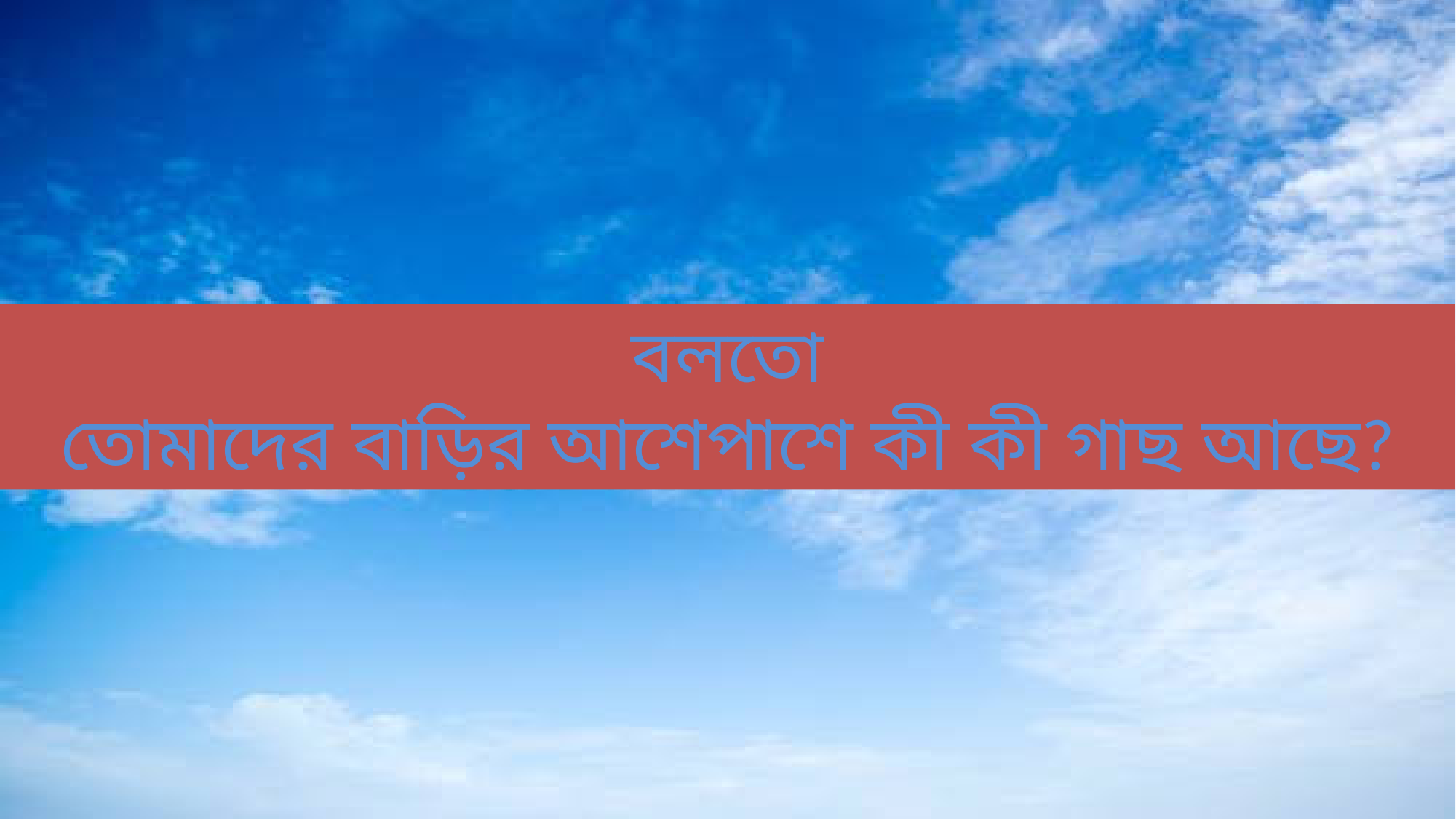

বলতো
তোমাদের বাড়ির আশেপাশে কী কী গাছ আছে?